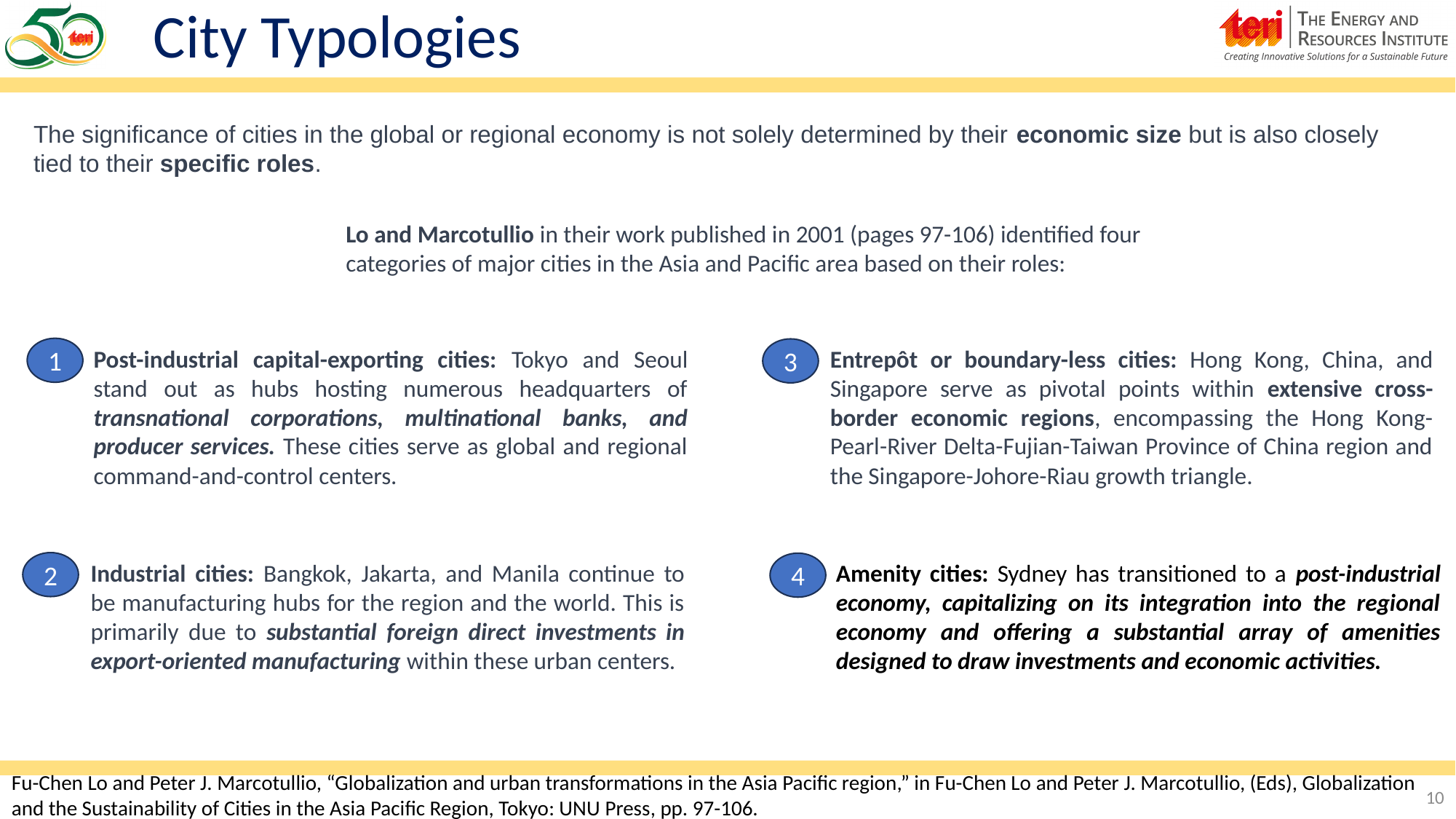

City Typologies
The significance of cities in the global or regional economy is not solely determined by their economic size but is also closely tied to their specific roles.
Lo and Marcotullio in their work published in 2001 (pages 97-106) identified four categories of major cities in the Asia and Pacific area based on their roles:
Post-industrial capital-exporting cities: Tokyo and Seoul stand out as hubs hosting numerous headquarters of transnational corporations, multinational banks, and producer services. These cities serve as global and regional command-and-control centers.
1
Entrepôt or boundary-less cities: Hong Kong, China, and Singapore serve as pivotal points within extensive cross-border economic regions, encompassing the Hong Kong-Pearl-River Delta-Fujian-Taiwan Province of China region and the Singapore-Johore-Riau growth triangle.
3
Industrial cities: Bangkok, Jakarta, and Manila continue to be manufacturing hubs for the region and the world. This is primarily due to substantial foreign direct investments in export-oriented manufacturing within these urban centers.
2
Amenity cities: Sydney has transitioned to a post-industrial economy, capitalizing on its integration into the regional economy and offering a substantial array of amenities designed to draw investments and economic activities.
4
Fu-Chen Lo and Peter J. Marcotullio, “Globalization and urban transformations in the Asia Pacific region,” in Fu-Chen Lo and Peter J. Marcotullio, (Eds), Globalization and the Sustainability of Cities in the Asia Pacific Region, Tokyo: UNU Press, pp. 97-106.
10